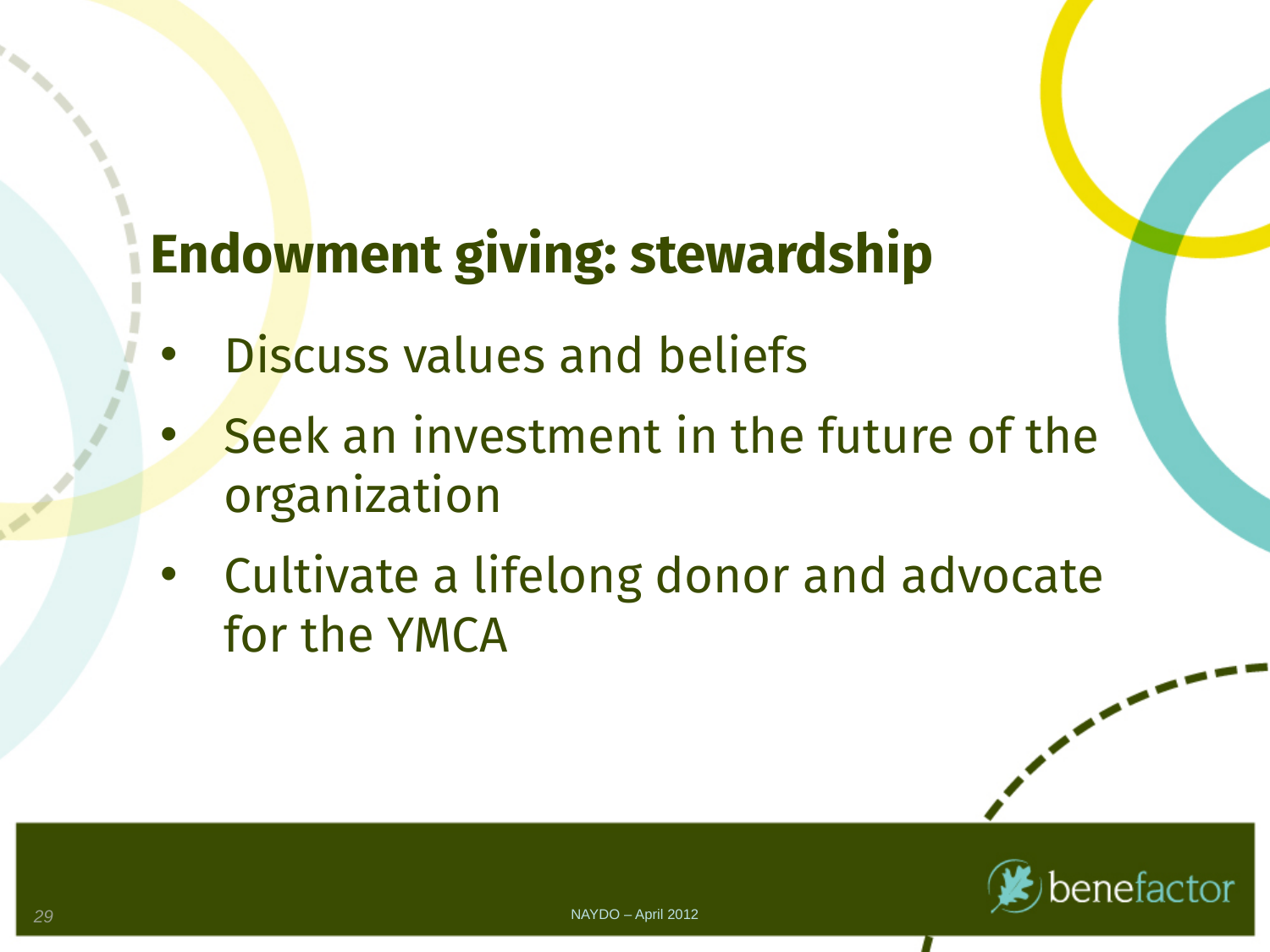

Endowment giving: stewardship
Discuss values and beliefs
Seek an investment in the future of the organization
Cultivate a lifelong donor and advocate for the YMCA

29
NAYDO – April 2012